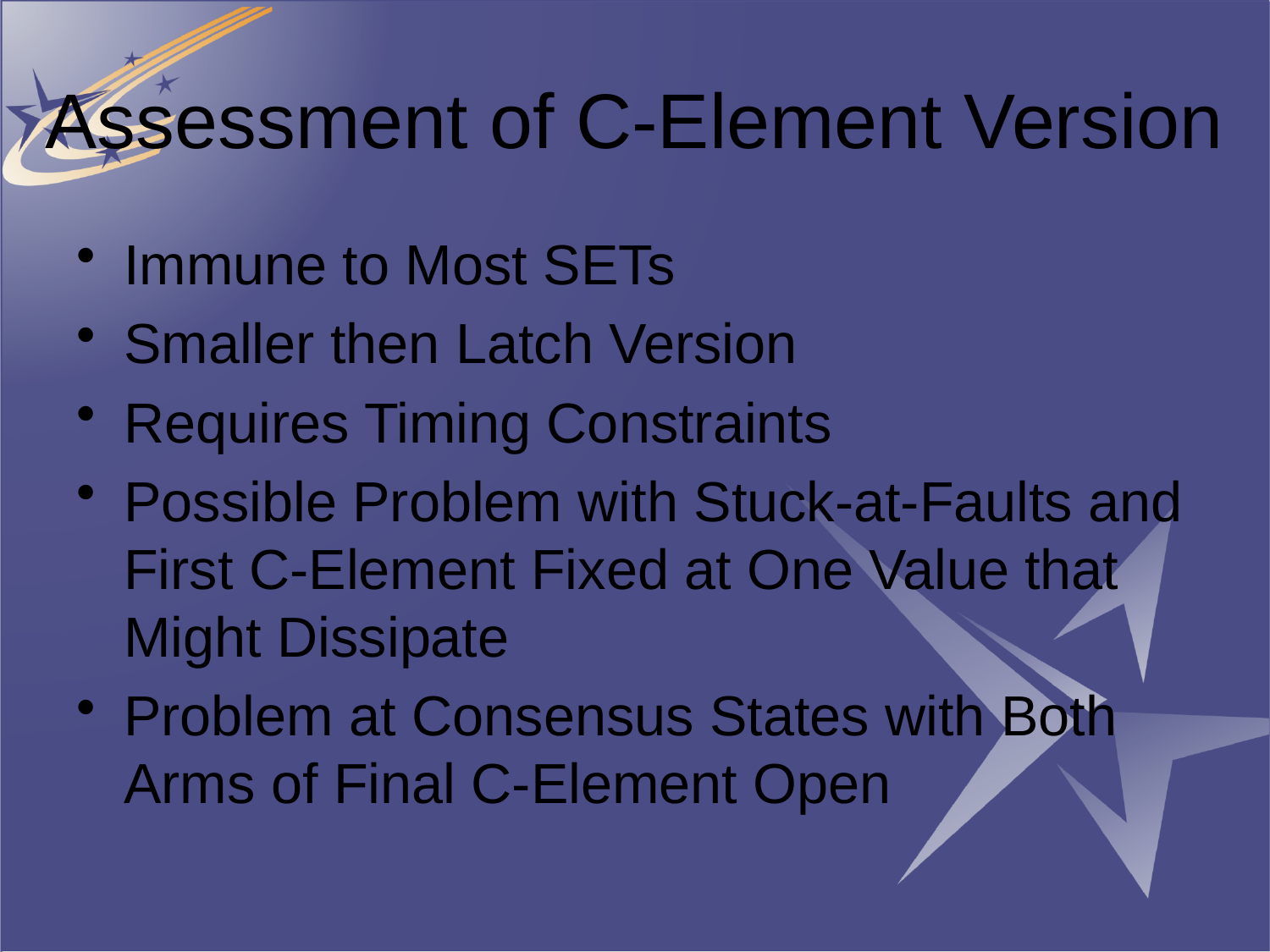

# Assessment of C-Element Version
Immune to Most SETs
Smaller then Latch Version
Requires Timing Constraints
Possible Problem with Stuck-at-Faults and First C-Element Fixed at One Value that Might Dissipate
Problem at Consensus States with Both Arms of Final C-Element Open